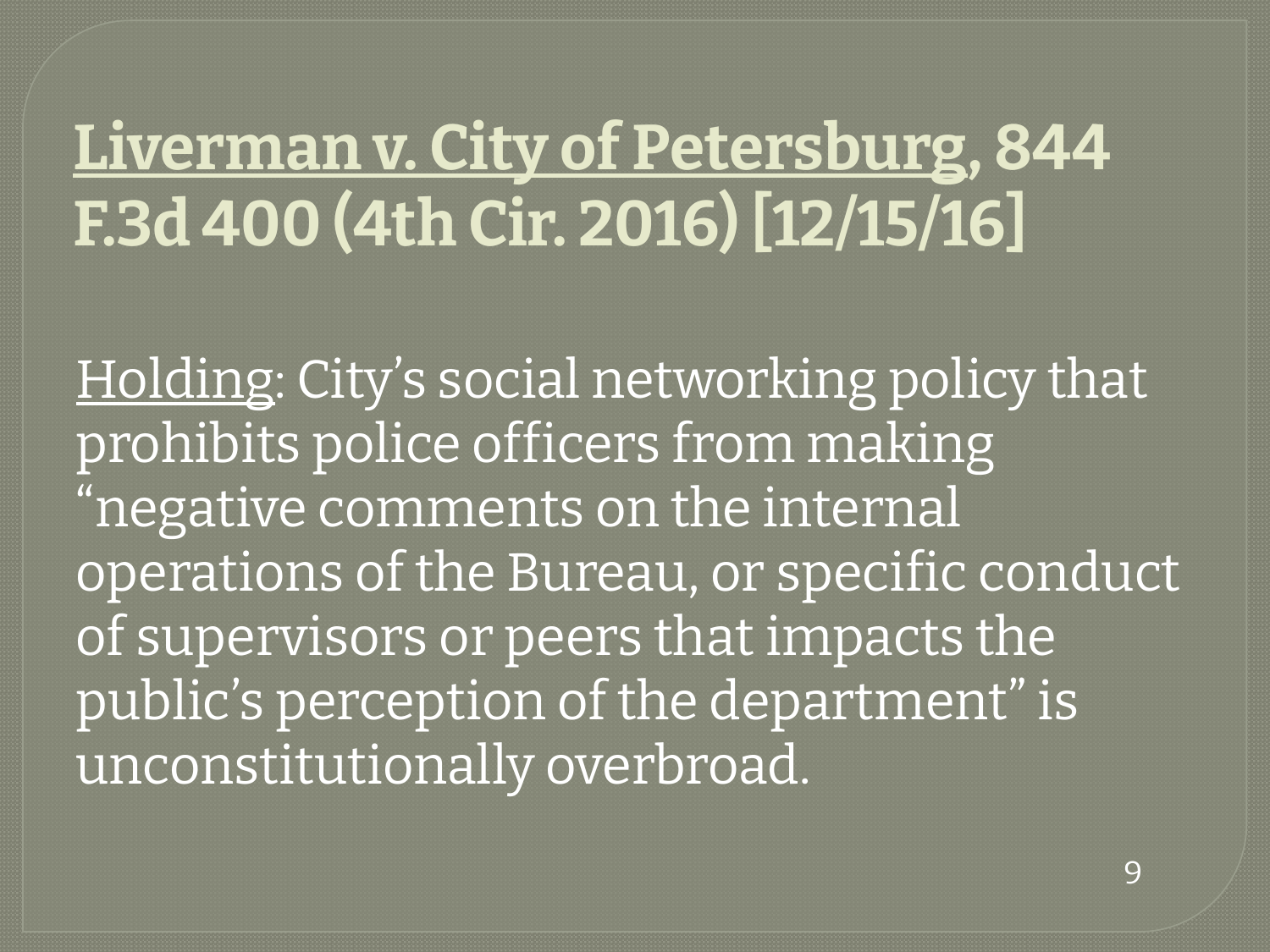

# Liverman v. City of Petersburg, 844 F.3d 400 (4th Cir. 2016) [12/15/16]
Holding: City’s social networking policy that prohibits police officers from making “negative comments on the internal operations of the Bureau, or specific conduct of supervisors or peers that impacts the public’s perception of the department” is unconstitutionally overbroad.
9